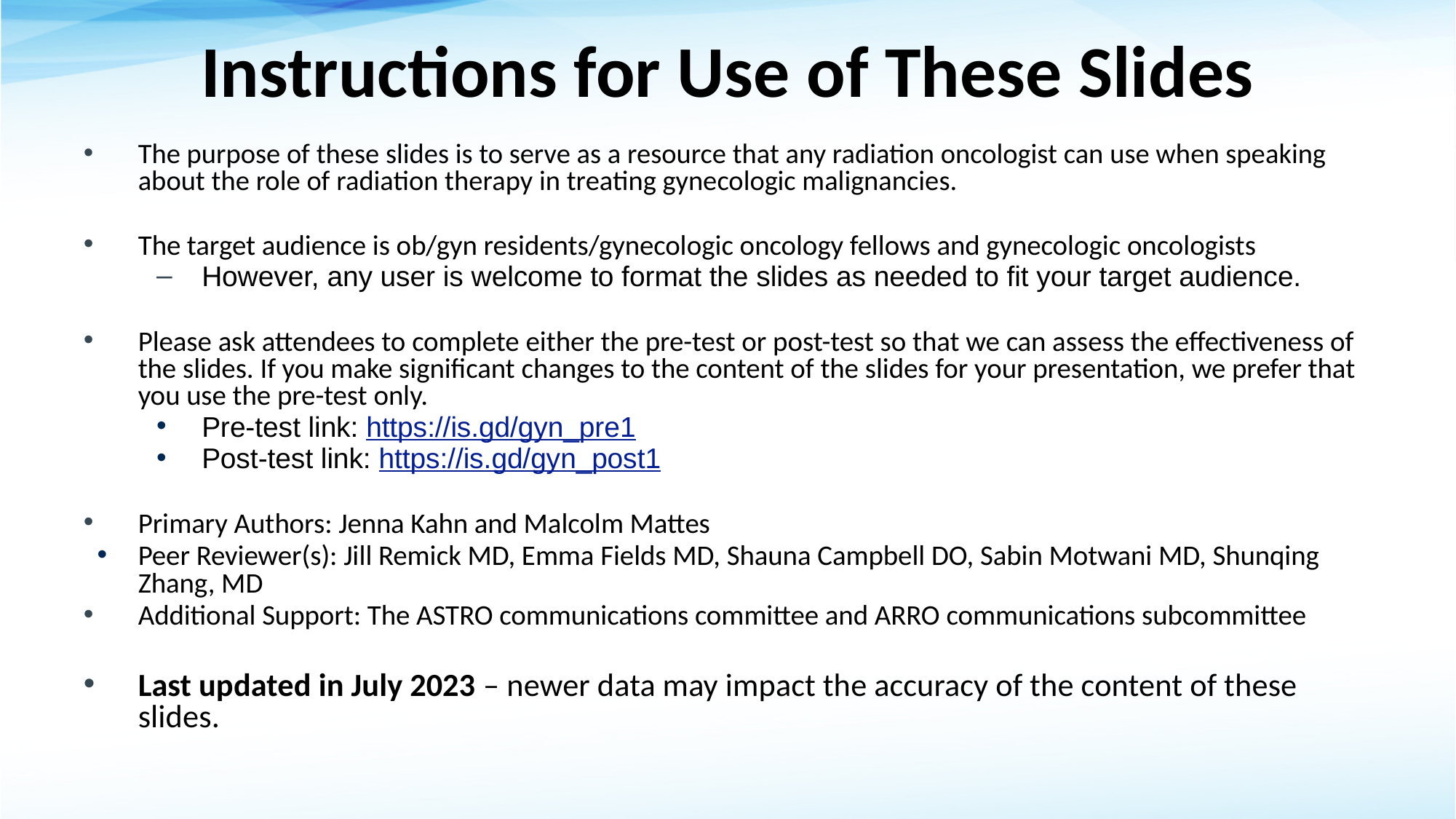

# Instructions for Use of These Slides
The purpose of these slides is to serve as a resource that any radiation oncologist can use when speaking about the role of radiation therapy in treating gynecologic malignancies.

The target audience is ob/gyn residents/gynecologic oncology fellows and gynecologic oncologists
However, any user is welcome to format the slides as needed to fit your target audience.

Please ask attendees to complete either the pre-test or post-test so that we can assess the effectiveness of the slides. If you make significant changes to the content of the slides for your presentation, we prefer that you use the pre-test only.
Pre-test link: https://is.gd/gyn_pre1
Post-test link: https://is.gd/gyn_post1

Primary Authors: Jenna Kahn and Malcolm Mattes
Peer Reviewer(s): Jill Remick MD, Emma Fields MD, Shauna Campbell DO, Sabin Motwani MD, Shunqing Zhang, MD
Additional Support: The ASTRO communications committee and ARRO communications subcommittee

Last updated in July 2023 – newer data may impact the accuracy of the content of these slides.